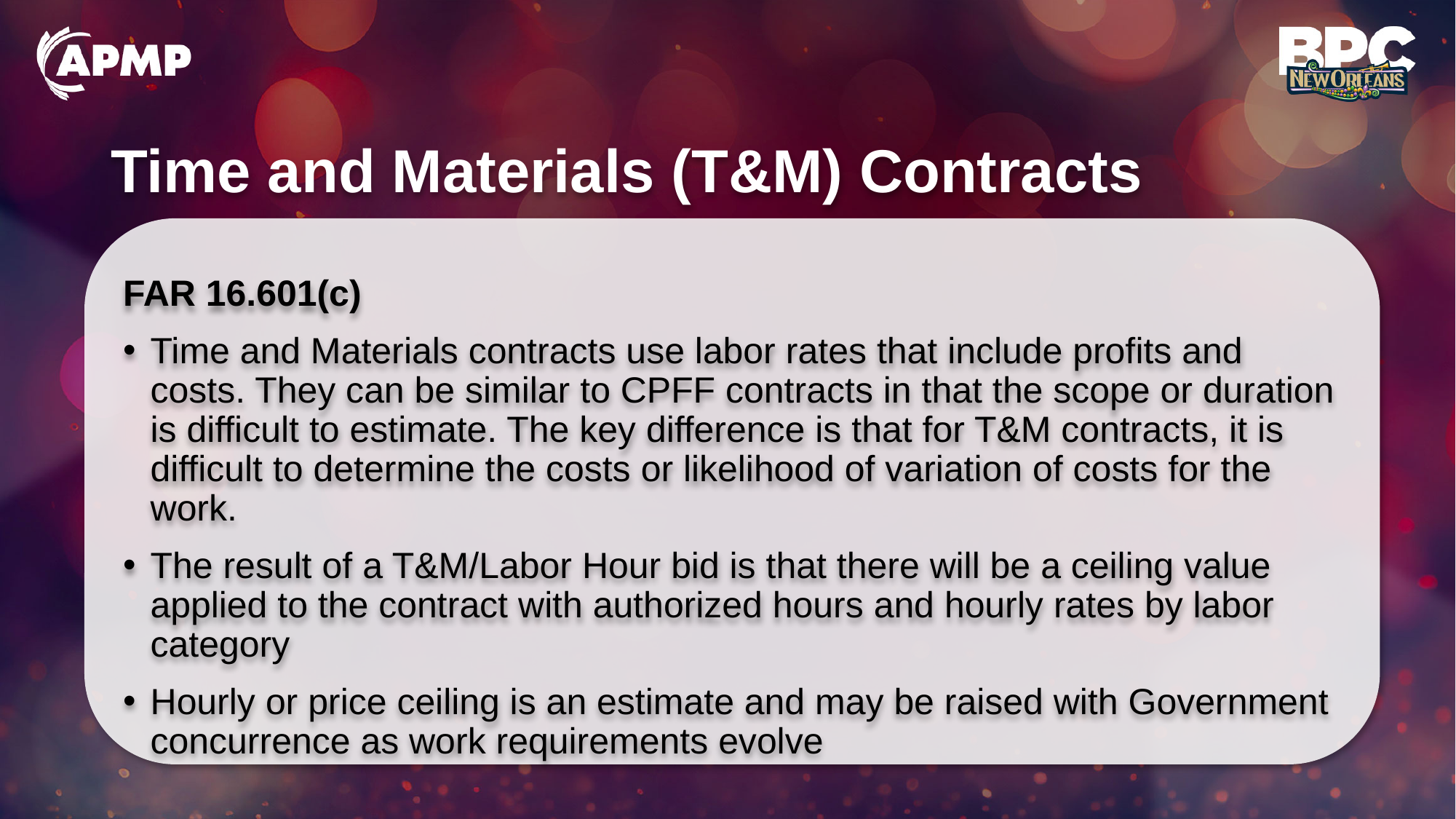

# Time and Materials (T&M) Contracts

FAR 16.601(c)
Time and Materials contracts use labor rates that include profits and costs. They can be similar to CPFF contracts in that the scope or duration is difficult to estimate. The key difference is that for T&M contracts, it is difficult to determine the costs or likelihood of variation of costs for the work.
The result of a T&M/Labor Hour bid is that there will be a ceiling value applied to the contract with authorized hours and hourly rates by labor category
Hourly or price ceiling is an estimate and may be raised with Government concurrence as work requirements evolve